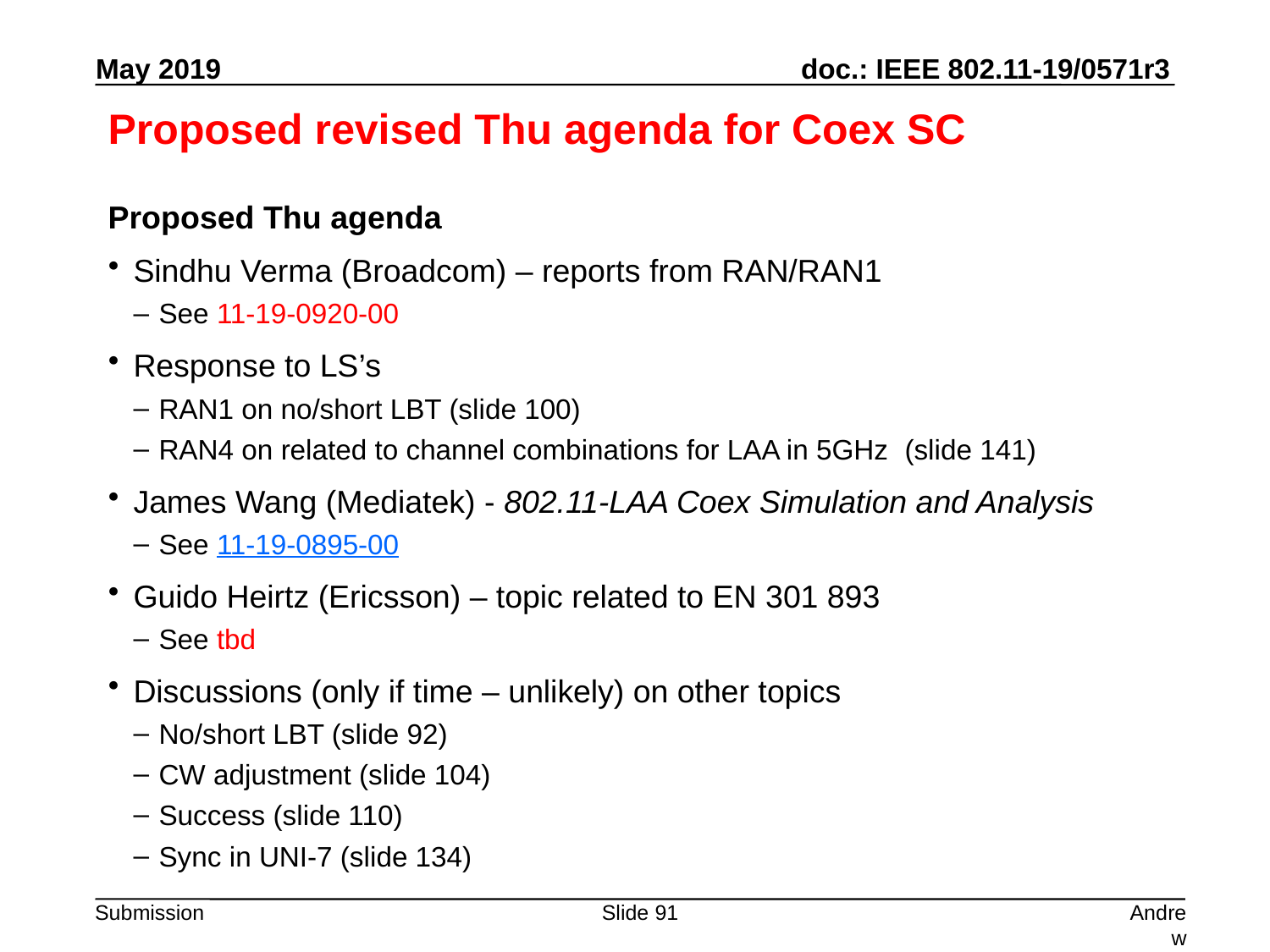

# Proposed revised Thu agenda for Coex SC
Proposed Thu agenda
Sindhu Verma (Broadcom) – reports from RAN/RAN1
See 11-19-0920-00
Response to LS’s
RAN1 on no/short LBT (slide 100)
RAN4 on related to channel combinations for LAA in 5GHz  (slide 141)
James Wang (Mediatek) - 802.11-LAA Coex Simulation and Analysis
See 11-19-0895-00
Guido Heirtz (Ericsson) – topic related to EN 301 893
See tbd
Discussions (only if time – unlikely) on other topics
No/short LBT (slide 92)
CW adjustment (slide 104)
Success (slide 110)
Sync in UNI-7 (slide 134)

Slide 91
Andrew Myles, Cisco